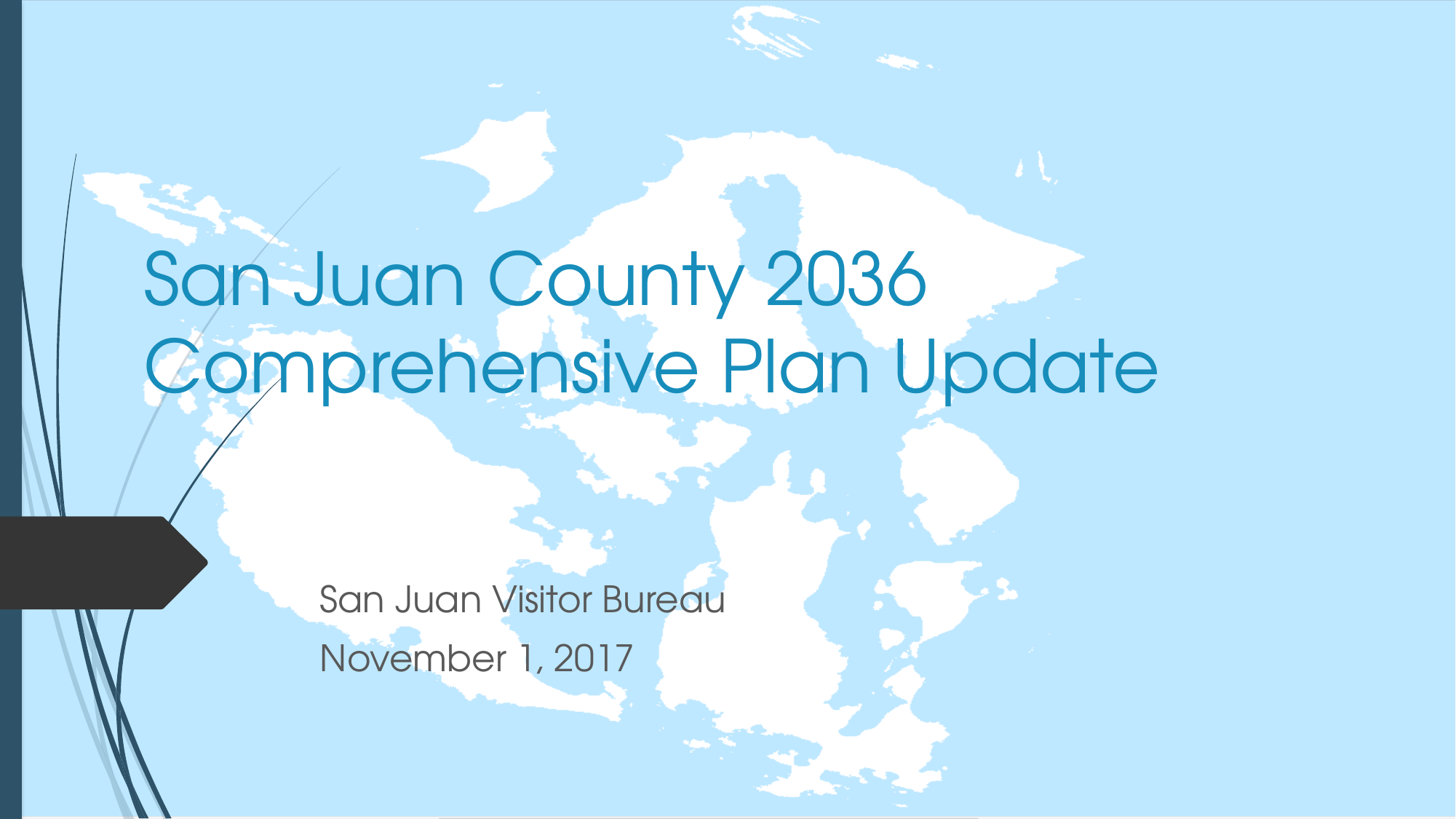

# San Juan County 2036 Comprehensive Plan Update
San Juan Visitor Bureau
November 1, 2017